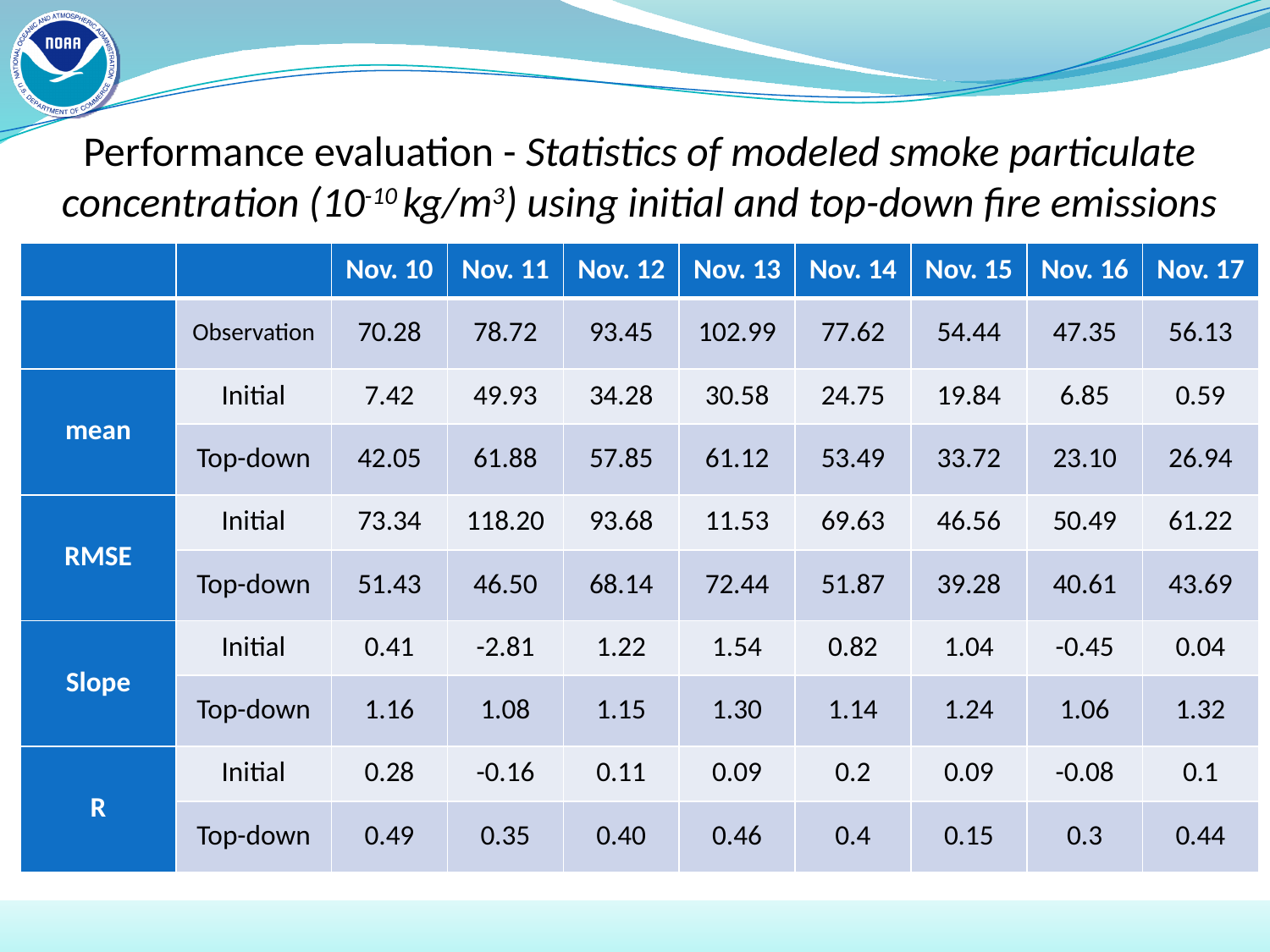

# Performance evaluation - Statistics of modeled smoke particulate concentration (10-10 kg/m3) using initial and top-down fire emissions
|  |  | Nov. 10 | Nov. 11 | Nov. 12 | Nov. 13 | Nov. 14 | Nov. 15 | Nov. 16 | Nov. 17 |
| --- | --- | --- | --- | --- | --- | --- | --- | --- | --- |
|  | Observation | 70.28 | 78.72 | 93.45 | 102.99 | 77.62 | 54.44 | 47.35 | 56.13 |
| mean | Initial | 7.42 | 49.93 | 34.28 | 30.58 | 24.75 | 19.84 | 6.85 | 0.59 |
|  | Top-down | 42.05 | 61.88 | 57.85 | 61.12 | 53.49 | 33.72 | 23.10 | 26.94 |
| RMSE | Initial | 73.34 | 118.20 | 93.68 | 11.53 | 69.63 | 46.56 | 50.49 | 61.22 |
|  | Top-down | 51.43 | 46.50 | 68.14 | 72.44 | 51.87 | 39.28 | 40.61 | 43.69 |
| Slope | Initial | 0.41 | -2.81 | 1.22 | 1.54 | 0.82 | 1.04 | -0.45 | 0.04 |
|  | Top-down | 1.16 | 1.08 | 1.15 | 1.30 | 1.14 | 1.24 | 1.06 | 1.32 |
| R | Initial | 0.28 | -0.16 | 0.11 | 0.09 | 0.2 | 0.09 | -0.08 | 0.1 |
|  | Top-down | 0.49 | 0.35 | 0.40 | 0.46 | 0.4 | 0.15 | 0.3 | 0.44 |